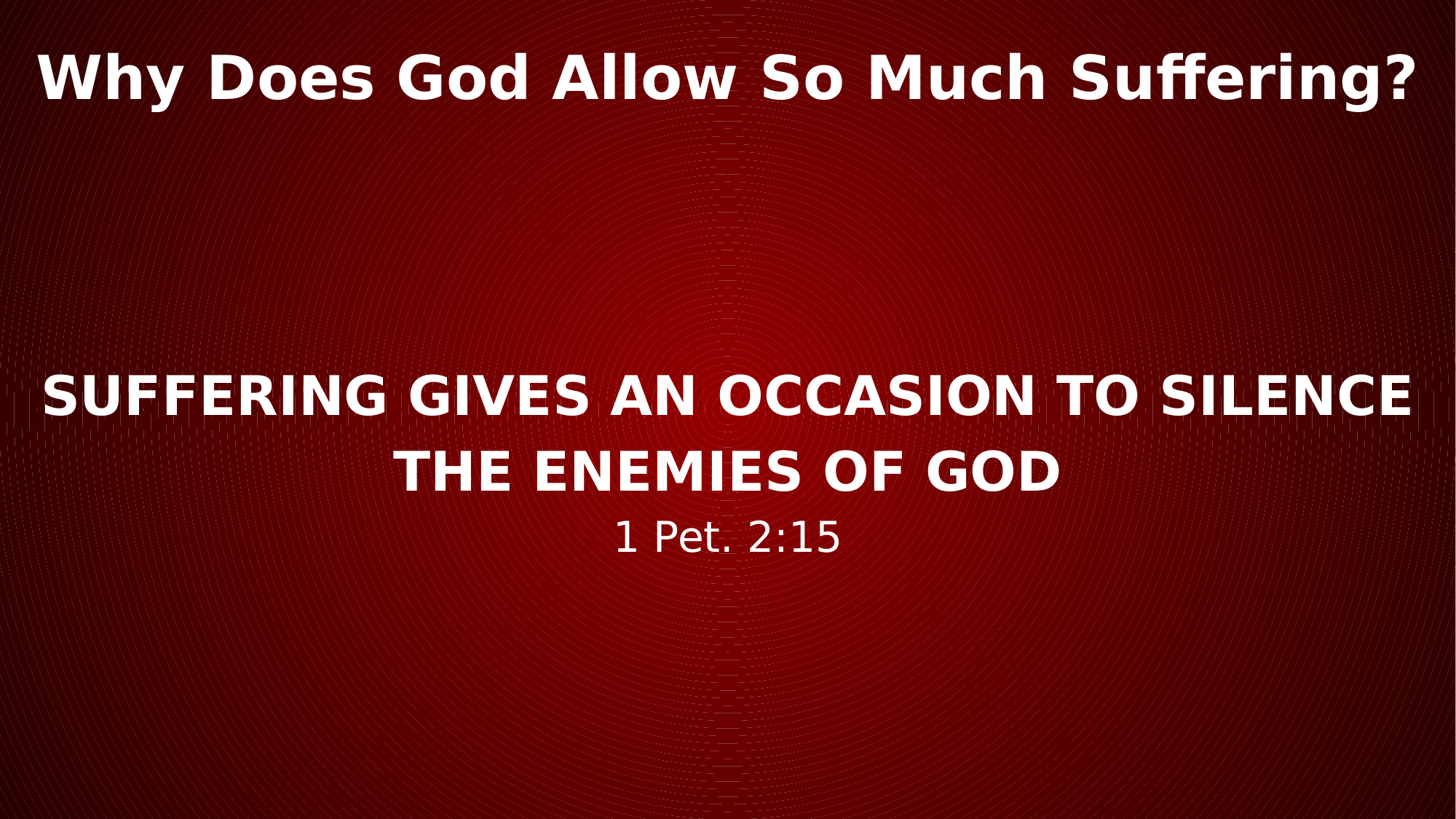

Why Does God Allow So Much Suffering?
SUFFERING GIVES AN OCCASION TO SILENCE THE ENEMIES OF GOD
1 Pet. 2:15